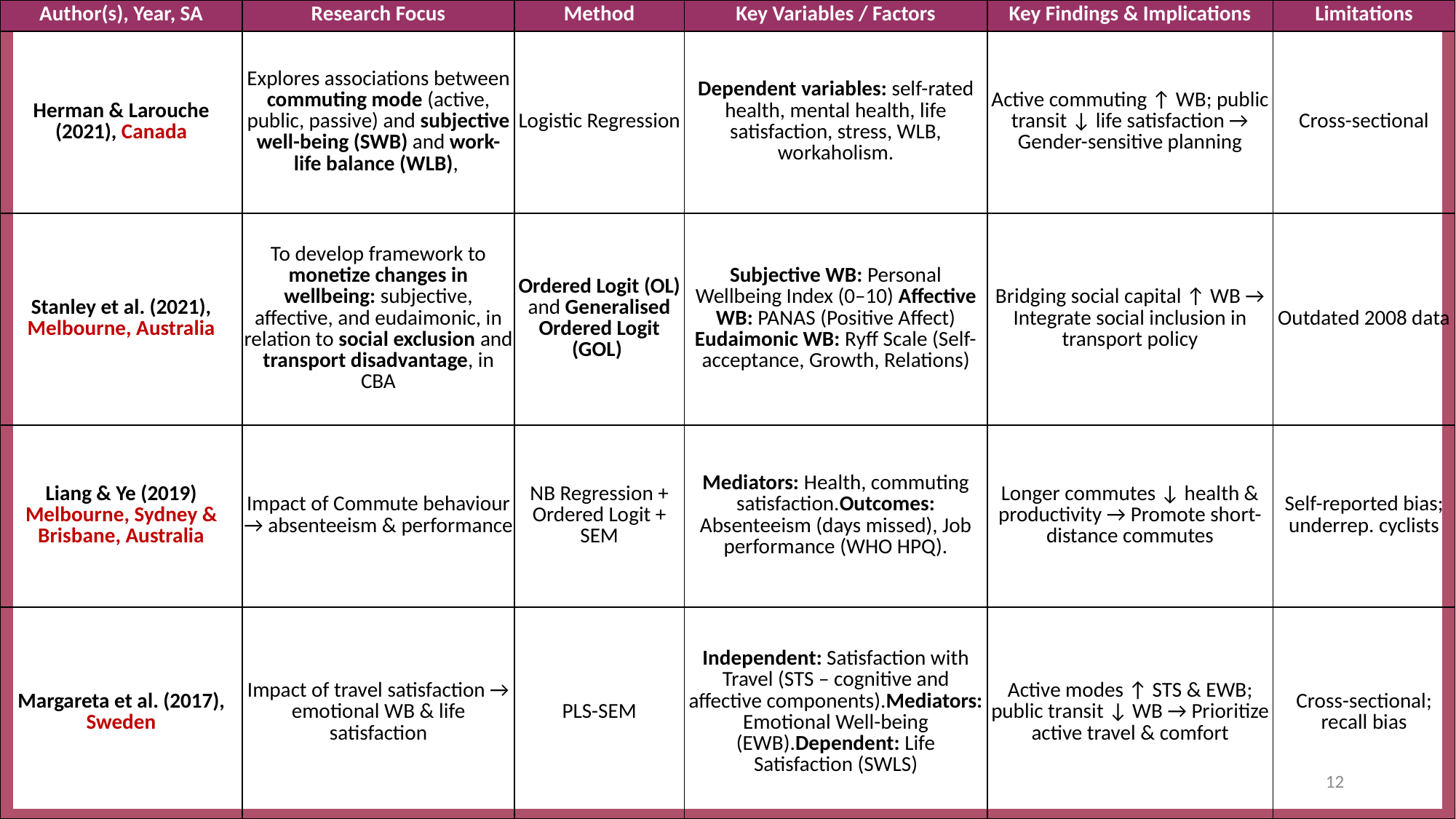

| Author(s), Year, SA | Research Focus | Method | Key Variables / Factors | Key Findings & Implications | Limitations |
| --- | --- | --- | --- | --- | --- |
| Herman & Larouche (2021), Canada | Explores associations between commuting mode (active, public, passive) and subjective well-being (SWB) and work-life balance (WLB), | Logistic Regression | Dependent variables: self-rated health, mental health, life satisfaction, stress, WLB, workaholism. | Active commuting ↑ WB; public transit ↓ life satisfaction → Gender-sensitive planning | Cross-sectional |
| Stanley et al. (2021), Melbourne, Australia | To develop framework to monetize changes in wellbeing: subjective, affective, and eudaimonic, in relation to social exclusion and transport disadvantage, in CBA | Ordered Logit (OL) and Generalised Ordered Logit (GOL) | Subjective WB: Personal Wellbeing Index (0–10) Affective WB: PANAS (Positive Affect) Eudaimonic WB: Ryff Scale (Self-acceptance, Growth, Relations) | Bridging social capital ↑ WB → Integrate social inclusion in transport policy | Outdated 2008 data |
| Liang & Ye (2019) Melbourne, Sydney & Brisbane, Australia | Impact of Commute behaviour → absenteeism & performance | NB Regression + Ordered Logit + SEM | Mediators: Health, commuting satisfaction.Outcomes: Absenteeism (days missed), Job performance (WHO HPQ). | Longer commutes ↓ health & productivity → Promote short-distance commutes | Self-reported bias; underrep. cyclists |
| Margareta et al. (2017), Sweden | Impact of travel satisfaction → emotional WB & life satisfaction | PLS-SEM | Independent: Satisfaction with Travel (STS – cognitive and affective components).Mediators: Emotional Well-being (EWB).Dependent: Life Satisfaction (SWLS) | Active modes ↑ STS & EWB; public transit ↓ WB → Prioritize active travel & comfort | Cross-sectional; recall bias |
12